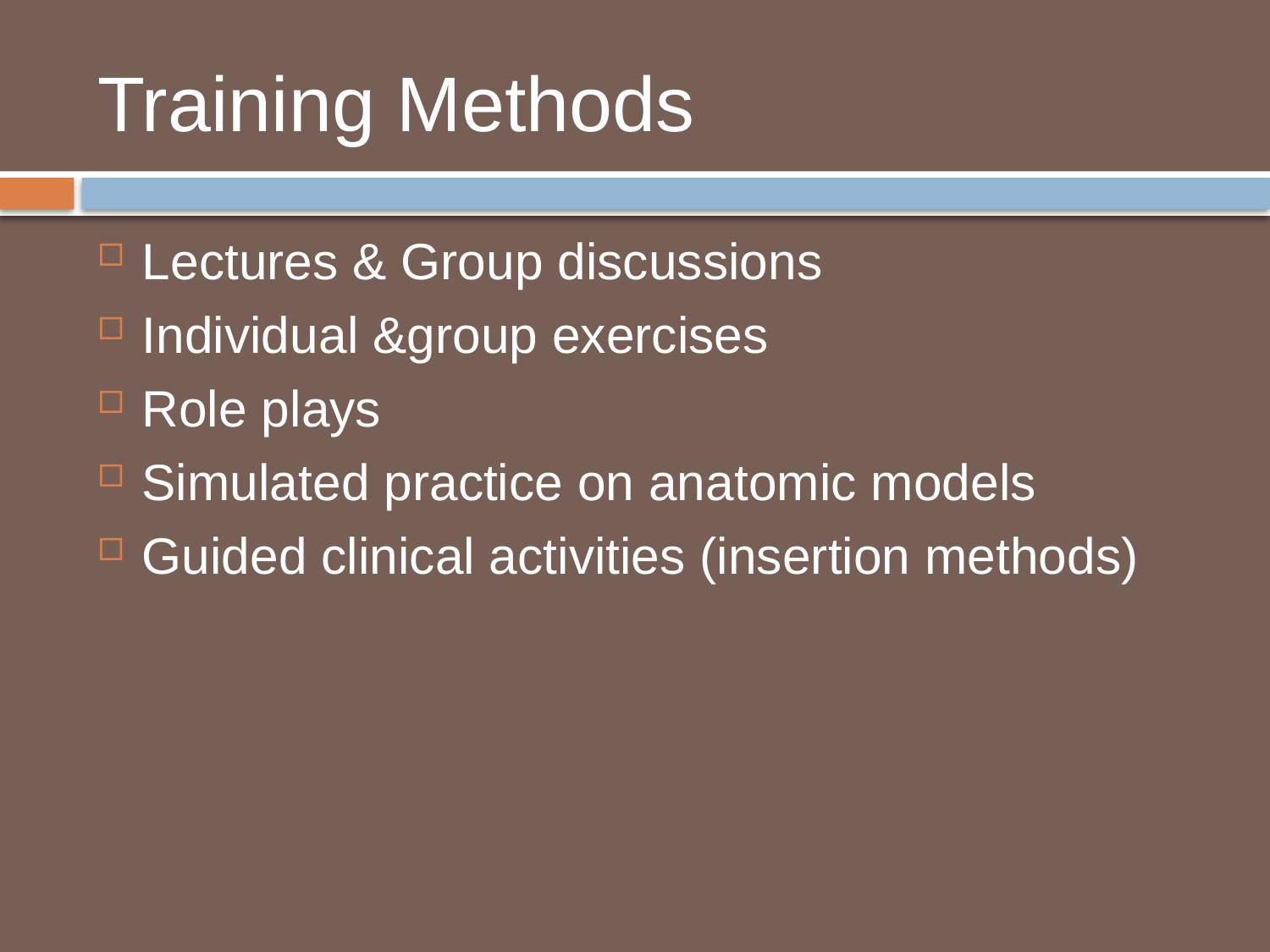

# Training Methods
Lectures & Group discussions
Individual &group exercises
Role plays
Simulated practice on anatomic models
Guided clinical activities (insertion methods)